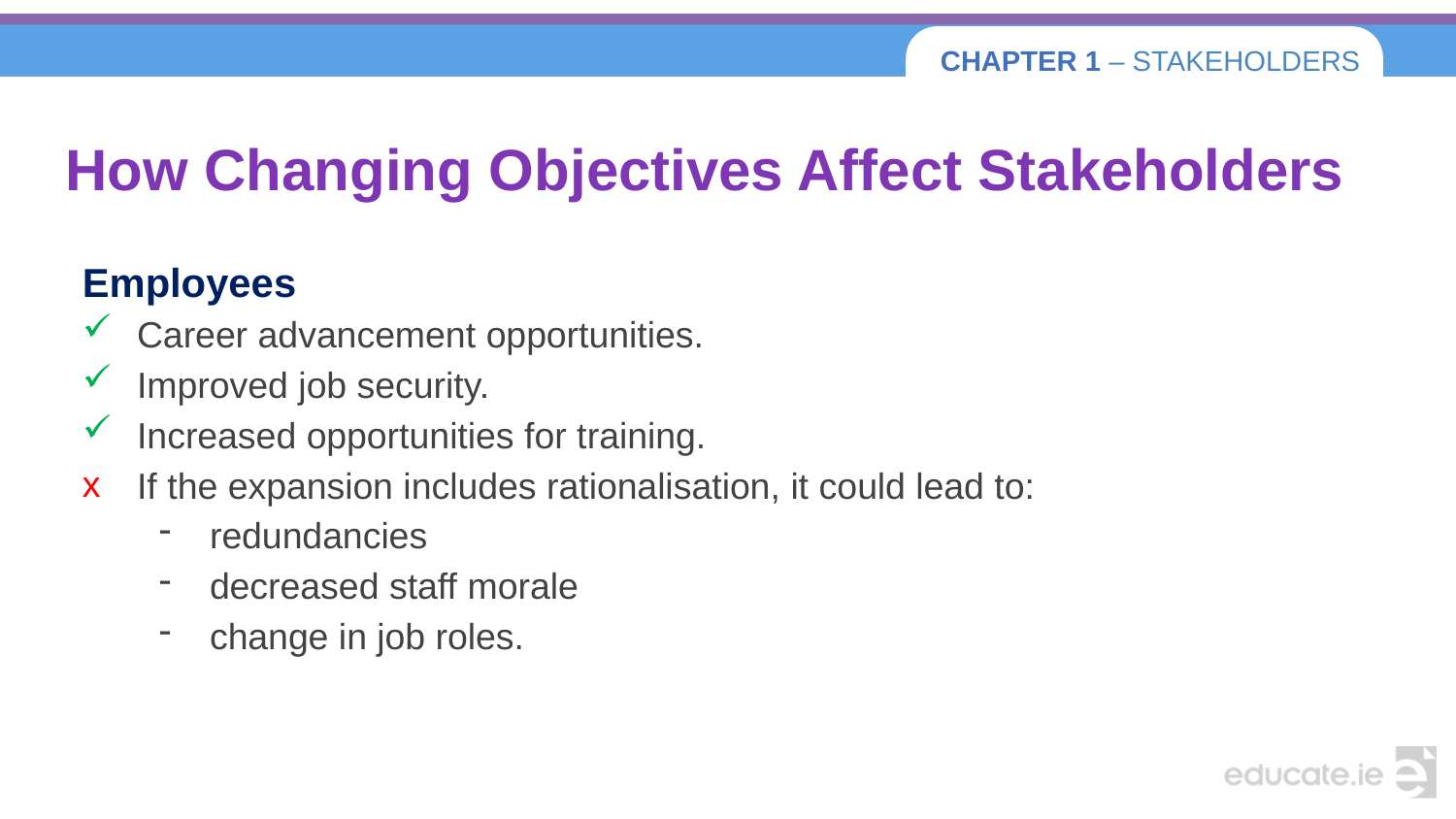

# How Changing Objectives Affect Stakeholders
Employees
Career advancement opportunities.
Improved job security.
Increased opportunities for training.
If the expansion includes rationalisation, it could lead to:
redundancies
decreased staff morale
change in job roles.